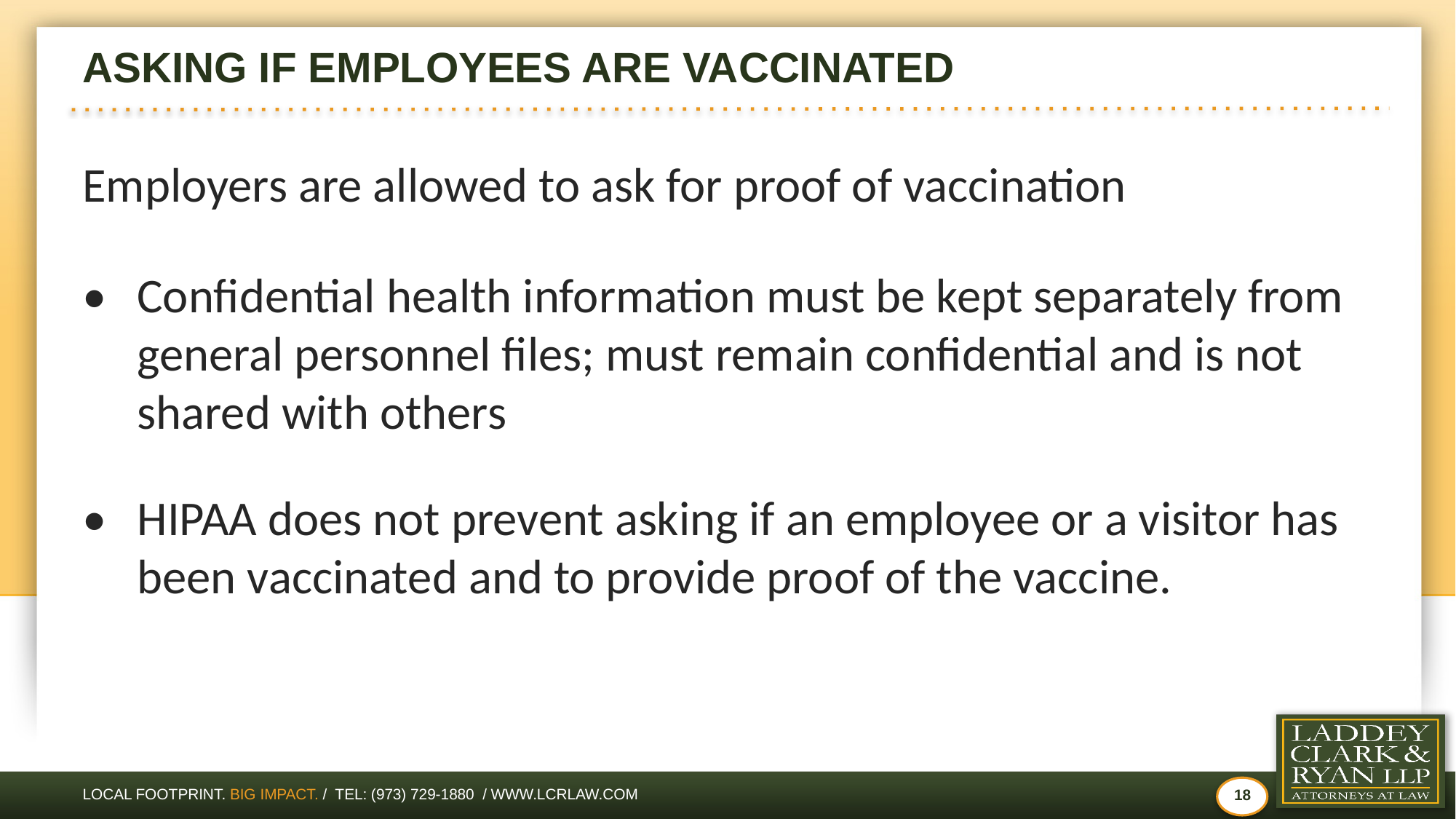

# Asking if employees are vaccinated

Employers are allowed to ask for proof of vaccination

•	Confidential health information must be kept separately from general personnel files; must remain confidential and is not shared with others

•	HIPAA does not prevent asking if an employee or a visitor has been vaccinated and to provide proof of the vaccine.